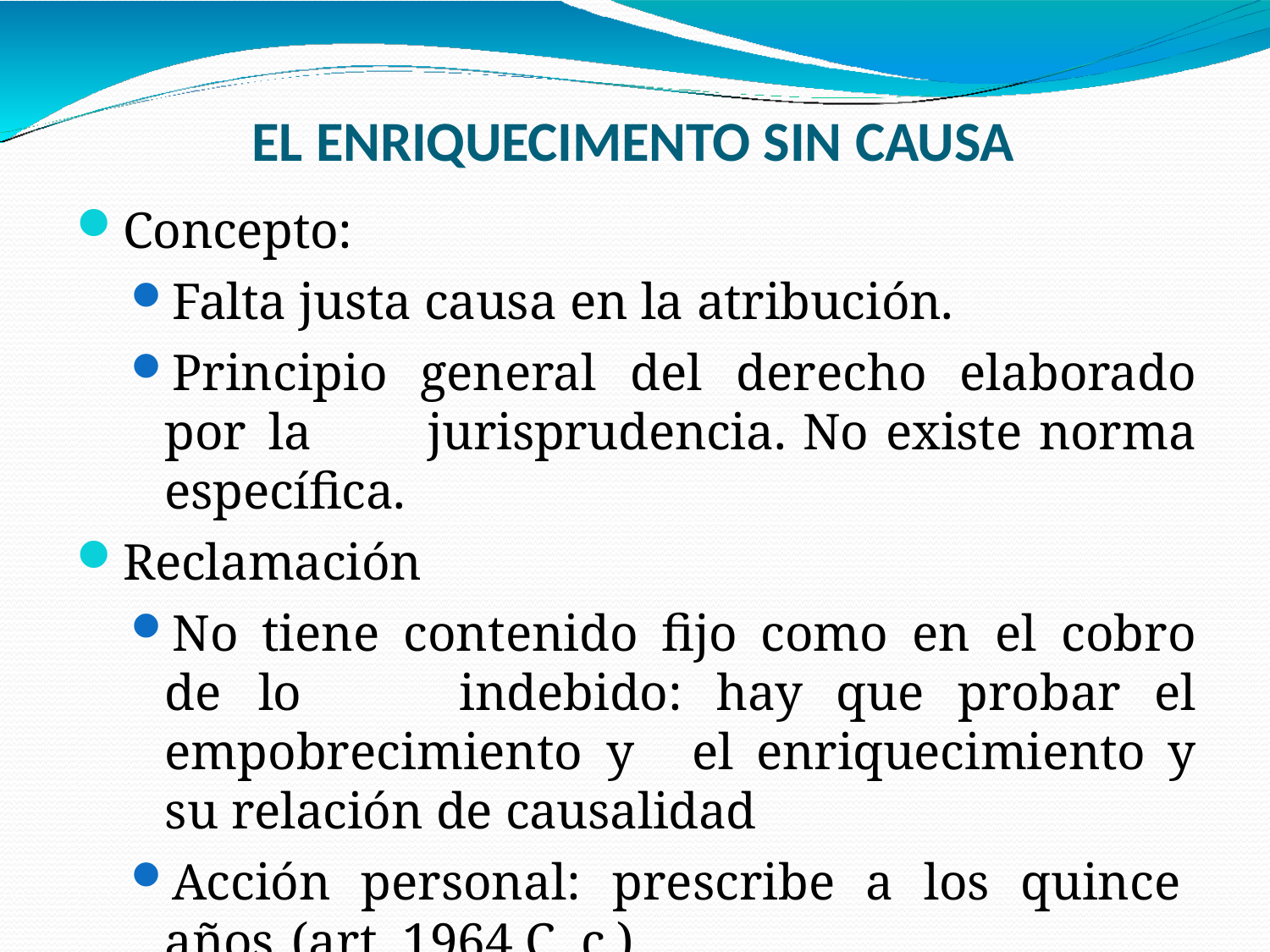

# EL ENRIQUECIMENTO SIN CAUSA
Concepto:
Falta justa causa en la atribución.
Principio general del derecho elaborado por la 	jurisprudencia. No existe norma específica.
Reclamación
No tiene contenido fijo como en el cobro de lo 	indebido: hay que probar el empobrecimiento y 	el enriquecimiento y su relación de causalidad
Acción  personal:  prescribe  a  los  quince  años 	(art. 1964 C. c.)